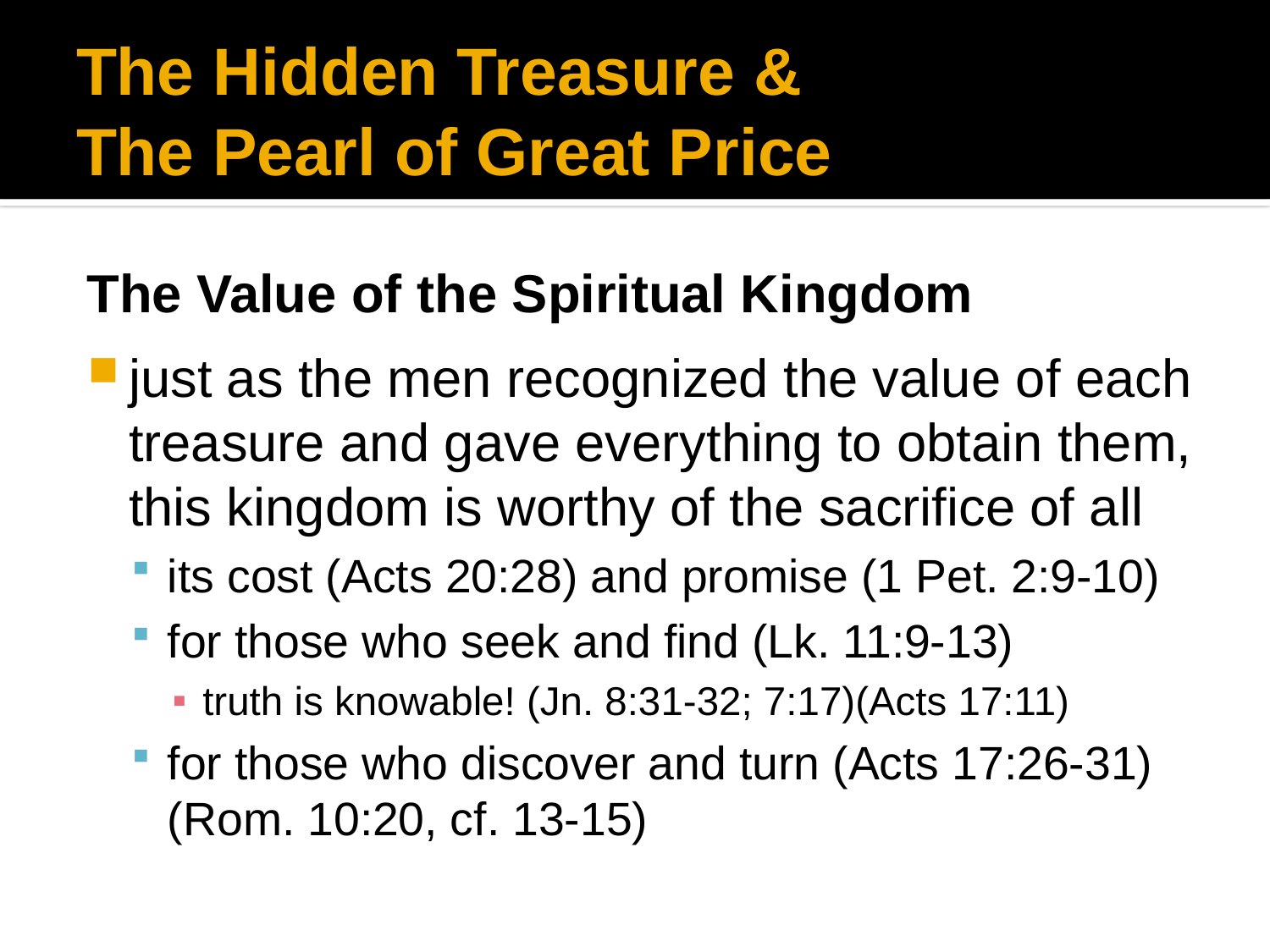

# The Hidden Treasure & The Pearl of Great Price
The Value of the Spiritual Kingdom
just as the men recognized the value of each treasure and gave everything to obtain them, this kingdom is worthy of the sacrifice of all
its cost (Acts 20:28) and promise (1 Pet. 2:9-10)
for those who seek and find (Lk. 11:9-13)
truth is knowable! (Jn. 8:31-32; 7:17)(Acts 17:11)
for those who discover and turn (Acts 17:26-31)
(Rom. 10:20, cf. 13-15)